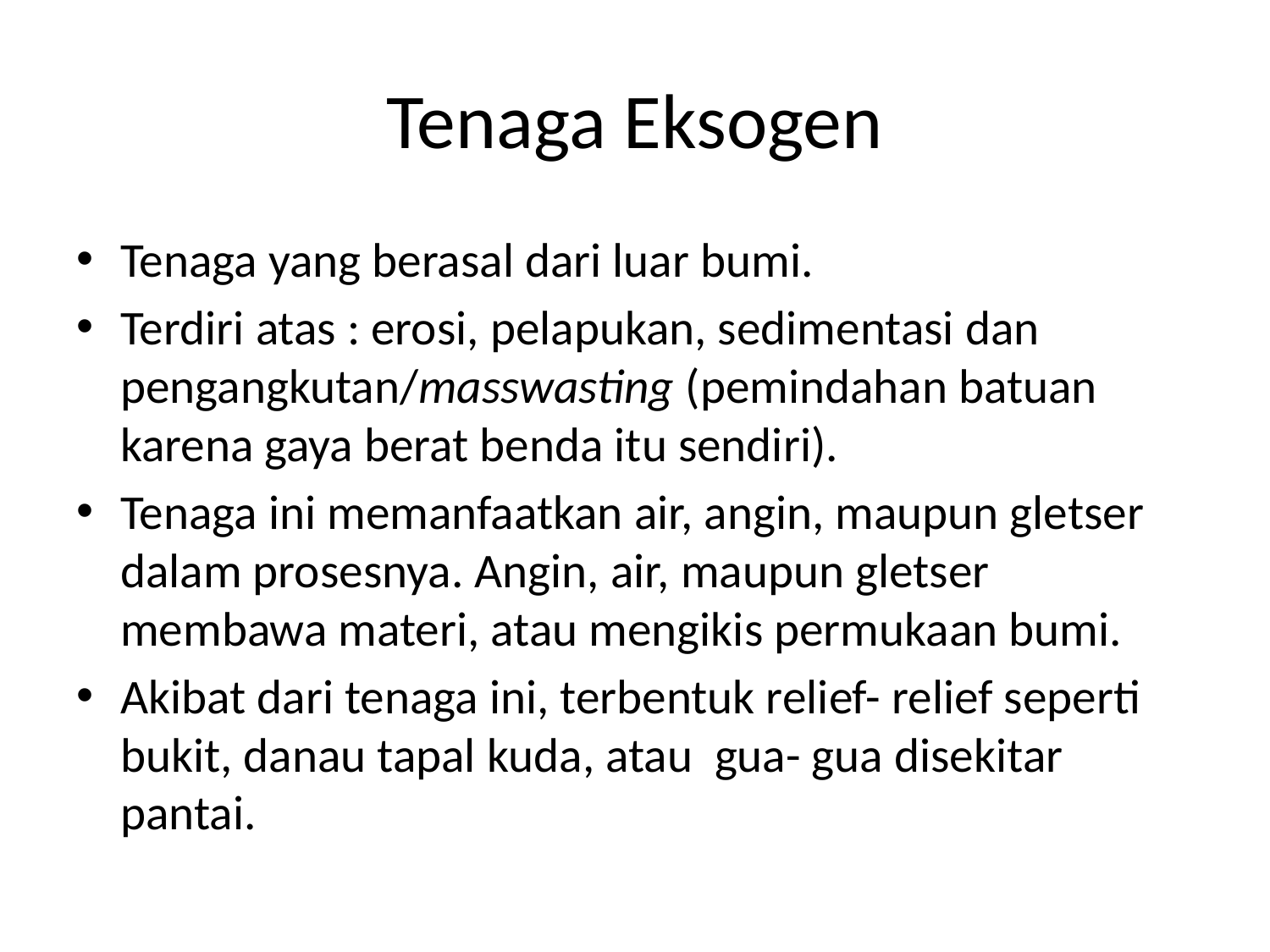

# Tenaga Eksogen
Tenaga yang berasal dari luar bumi.
Terdiri atas : erosi, pelapukan, sedimentasi dan pengangkutan/masswasting (pemindahan batuan karena gaya berat benda itu sendiri).
Tenaga ini memanfaatkan air, angin, maupun gletser dalam prosesnya. Angin, air, maupun gletser membawa materi, atau mengikis permukaan bumi.
Akibat dari tenaga ini, terbentuk relief- relief seperti bukit, danau tapal kuda, atau  gua- gua disekitar pantai.